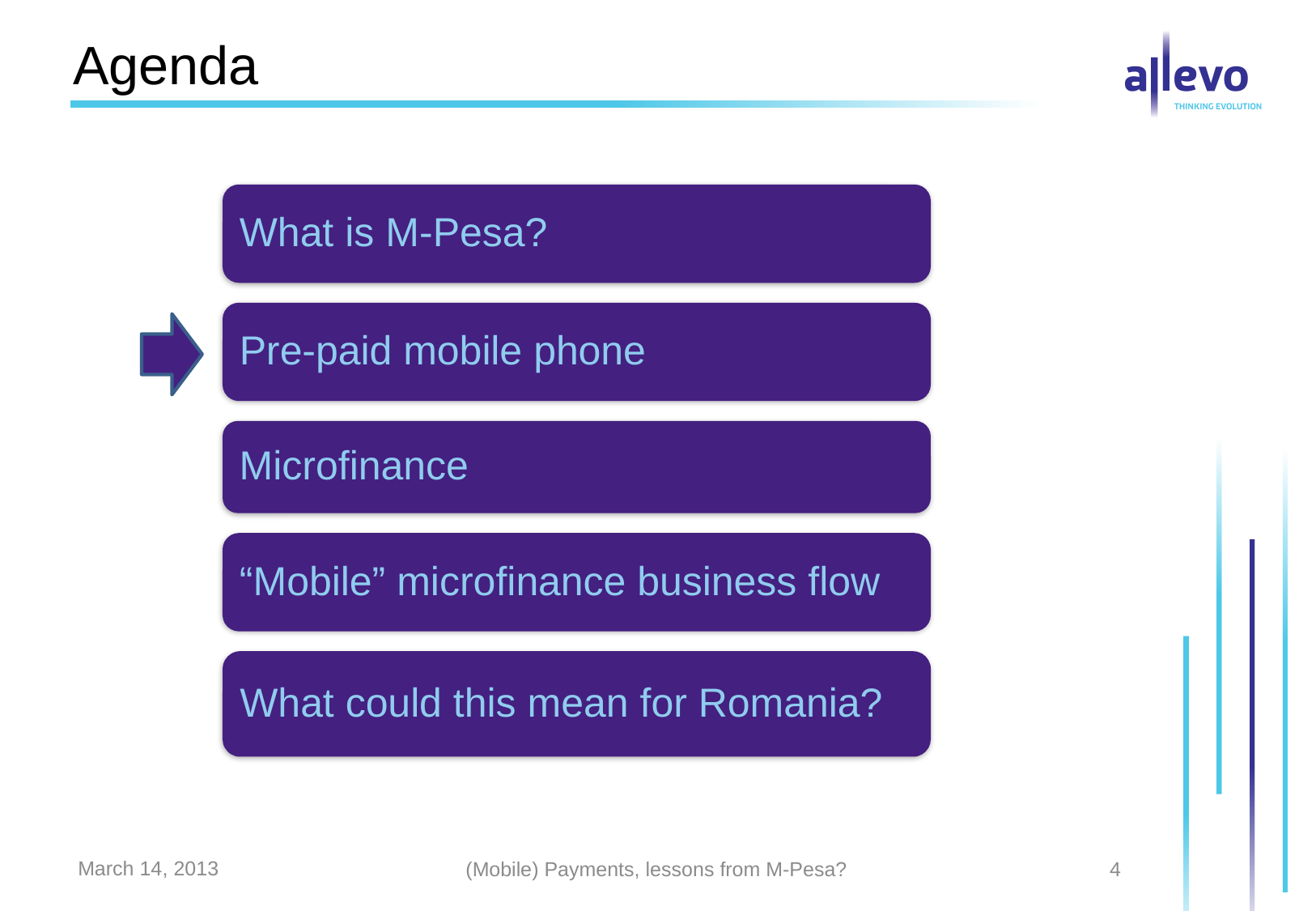

# Agenda
What is M-Pesa?
Pre-paid mobile phone
Microfinance
“Mobile” microfinance business flow
What could this mean for Romania?

March 14, 2013
(Mobile) Payments, lessons from M-Pesa?
4